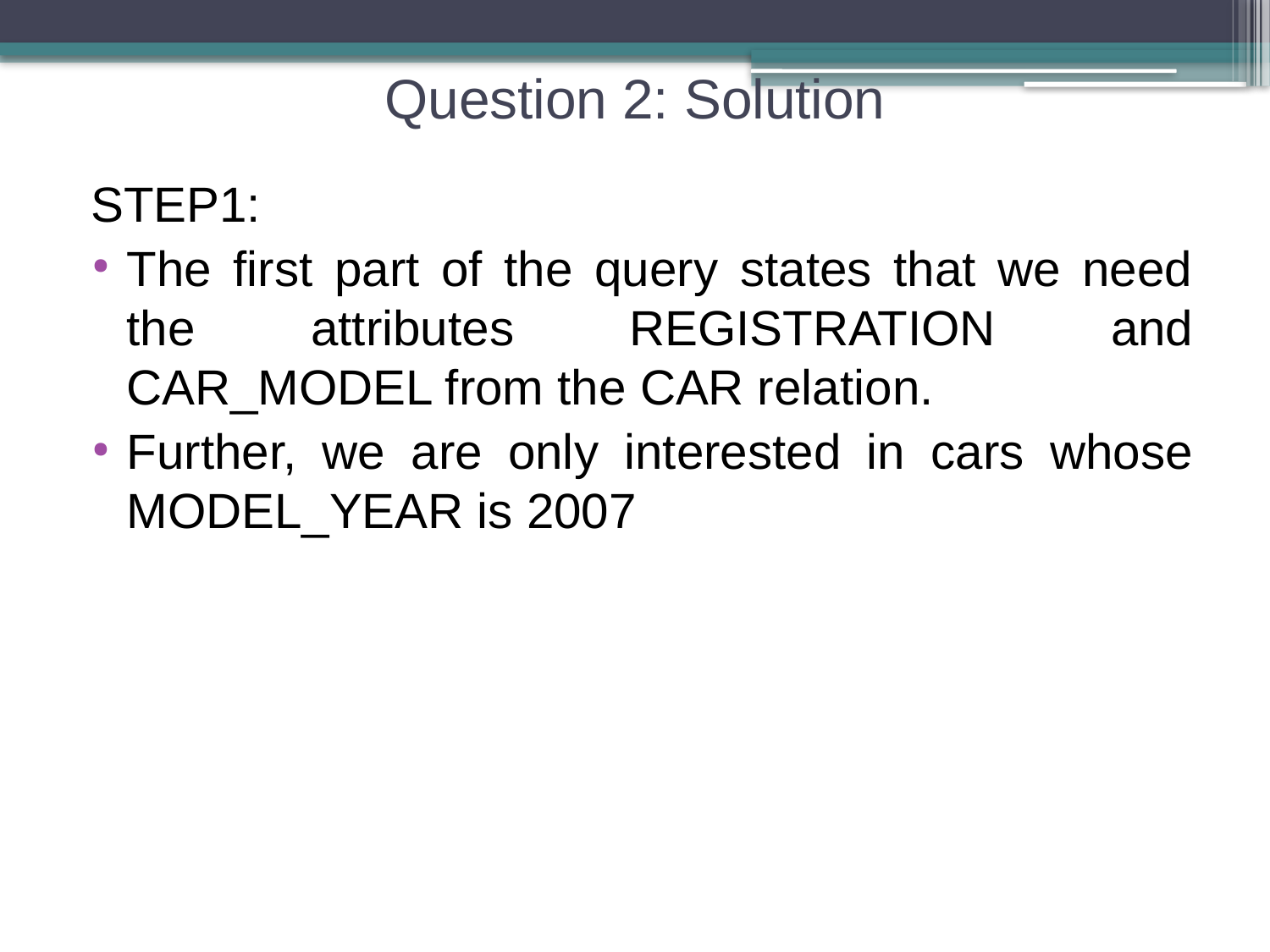

# Question 2: Solution
STEP1:
The first part of the query states that we need the attributes REGISTRATION and CAR_MODEL from the CAR relation.
Further, we are only interested in cars whose MODEL_YEAR is 2007